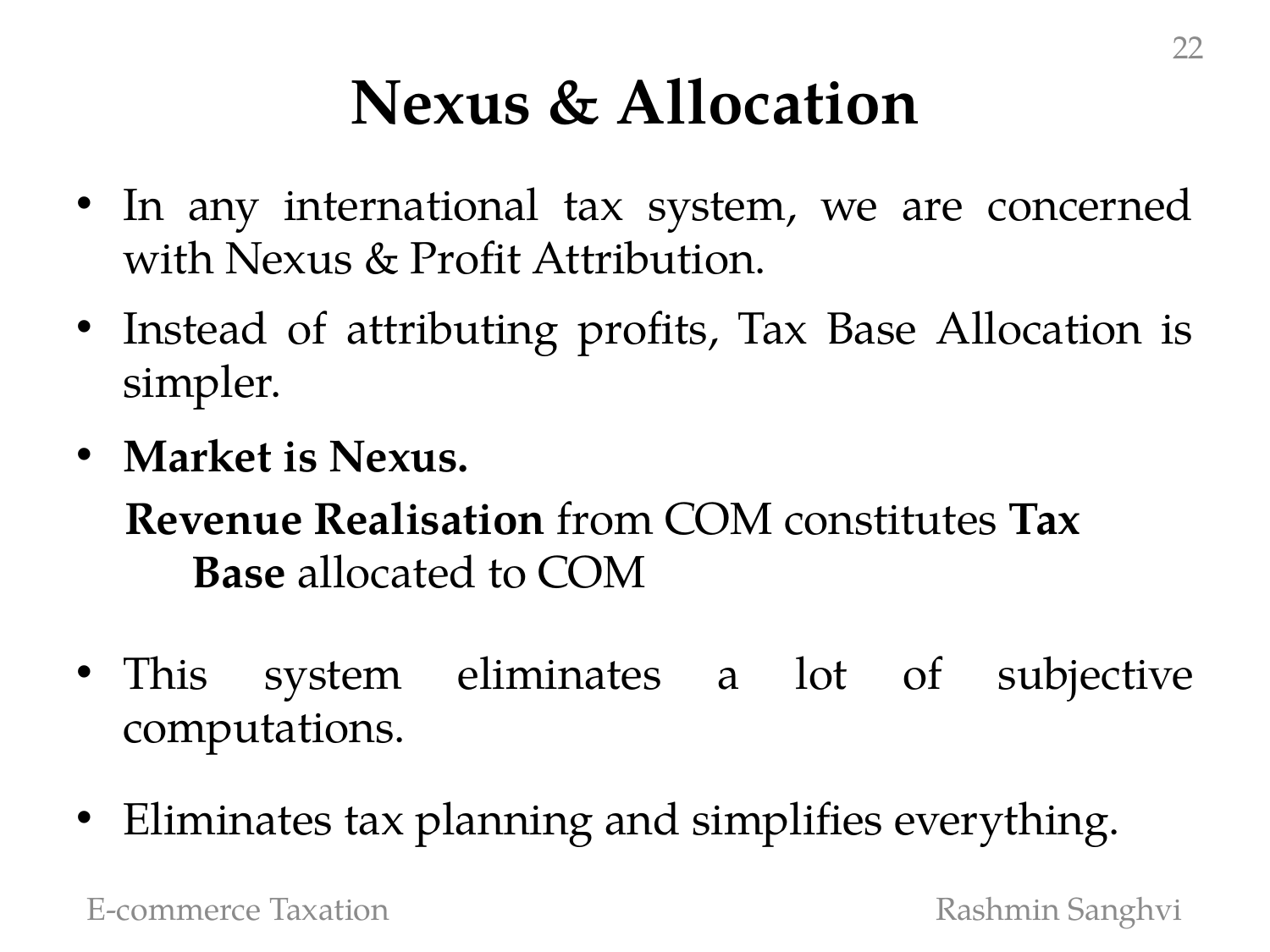

22
# Nexus & Allocation
In any international tax system, we are concerned with Nexus & Profit Attribution.

Instead of attributing profits, Tax Base Allocation is simpler.

Market is Nexus.
Revenue Realisation from COM constitutes Tax       	Base allocated to COM

This system eliminates a lot of subjective computations.

Eliminates tax planning and simplifies everything.
E-commerce Taxation                                                                    Rashmin Sanghvi